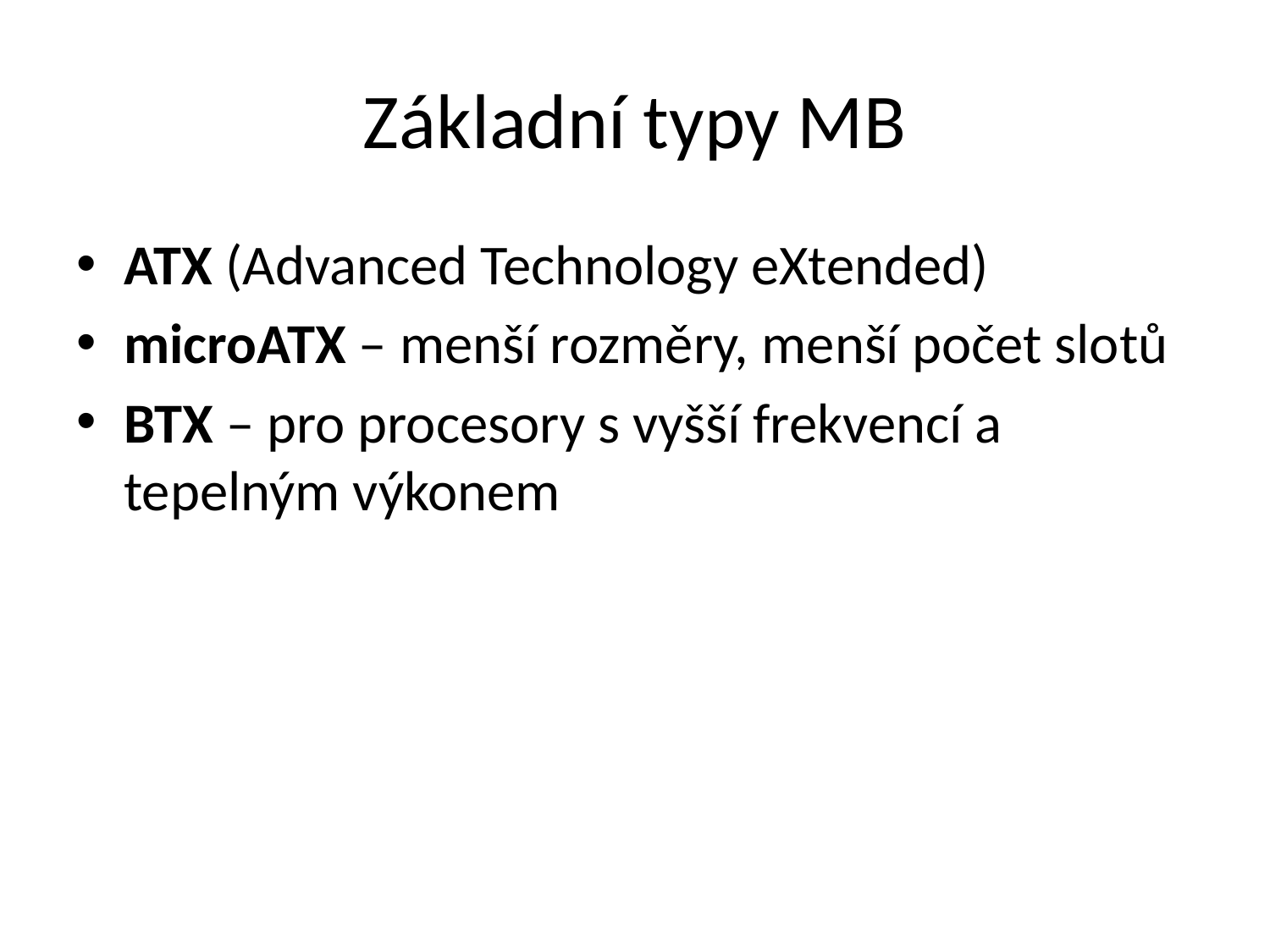

# Základní typy MB
ATX (Advanced Technology eXtended)
microATX – menší rozměry, menší počet slotů
BTX – pro procesory s vyšší frekvencí a tepelným výkonem